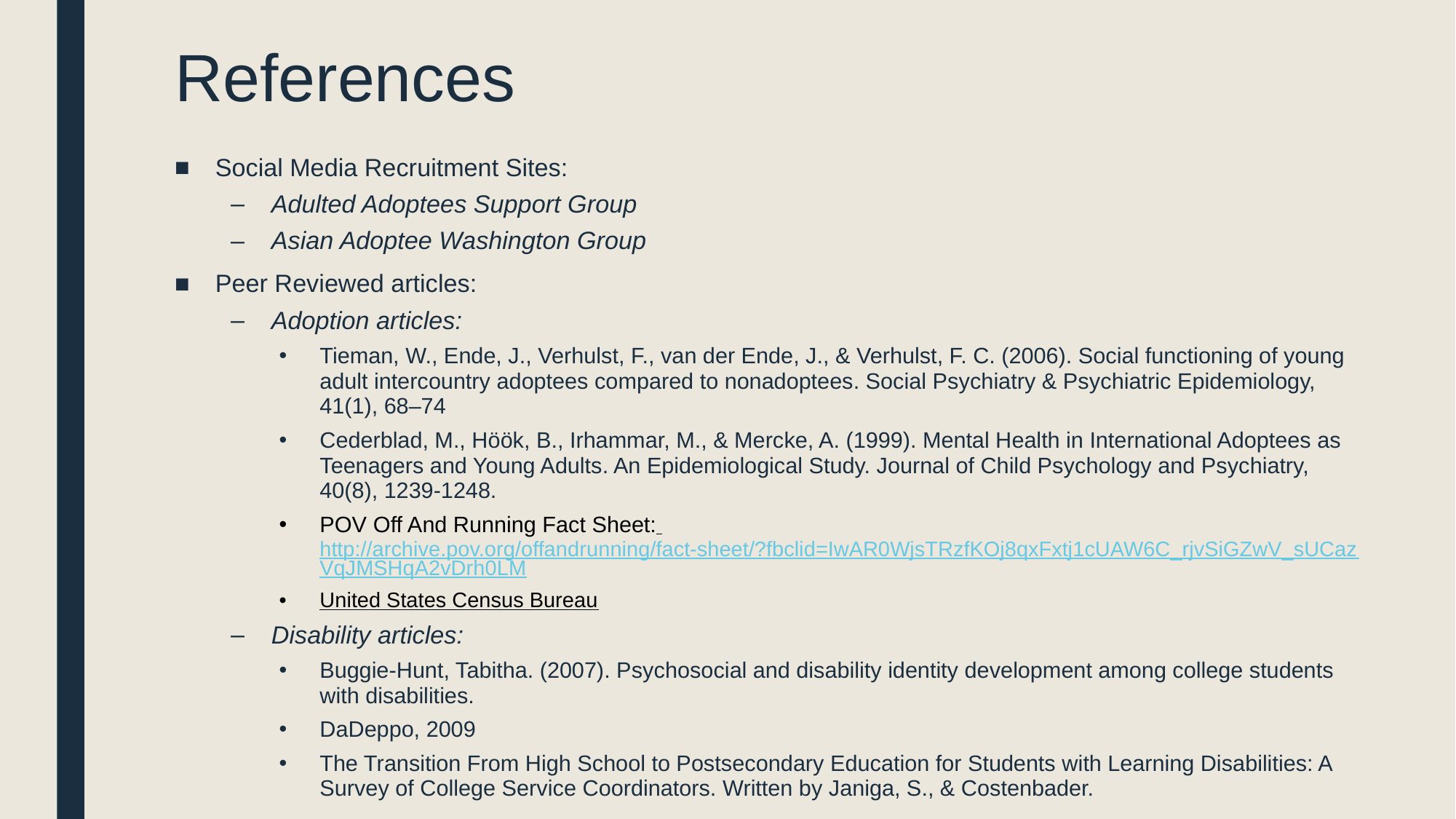

# References
Social Media Recruitment Sites:
Adulted Adoptees Support Group
Asian Adoptee Washington Group
Peer Reviewed articles:
Adoption articles:
Tieman, W., Ende, J., Verhulst, F., van der Ende, J., & Verhulst, F. C. (2006). Social functioning of young adult intercountry adoptees compared to nonadoptees. Social Psychiatry & Psychiatric Epidemiology, 41(1), 68–74
Cederblad, M., Höök, B., Irhammar, M., & Mercke, A. (1999). Mental Health in International Adoptees as Teenagers and Young Adults. An Epidemiological Study. Journal of Child Psychology and Psychiatry, 40(8), 1239-1248.
POV Off And Running Fact Sheet: http://archive.pov.org/offandrunning/fact-sheet/?fbclid=IwAR0WjsTRzfKOj8qxFxtj1cUAW6C_rjvSiGZwV_sUCazVqJMSHqA2vDrh0LM
United States Census Bureau
Disability articles:
Buggie-Hunt, Tabitha. (2007). Psychosocial and disability identity development among college students with disabilities.
DaDeppo, 2009
The Transition From High School to Postsecondary Education for Students with Learning Disabilities: A Survey of College Service Coordinators. Written by Janiga, S., & Costenbader.